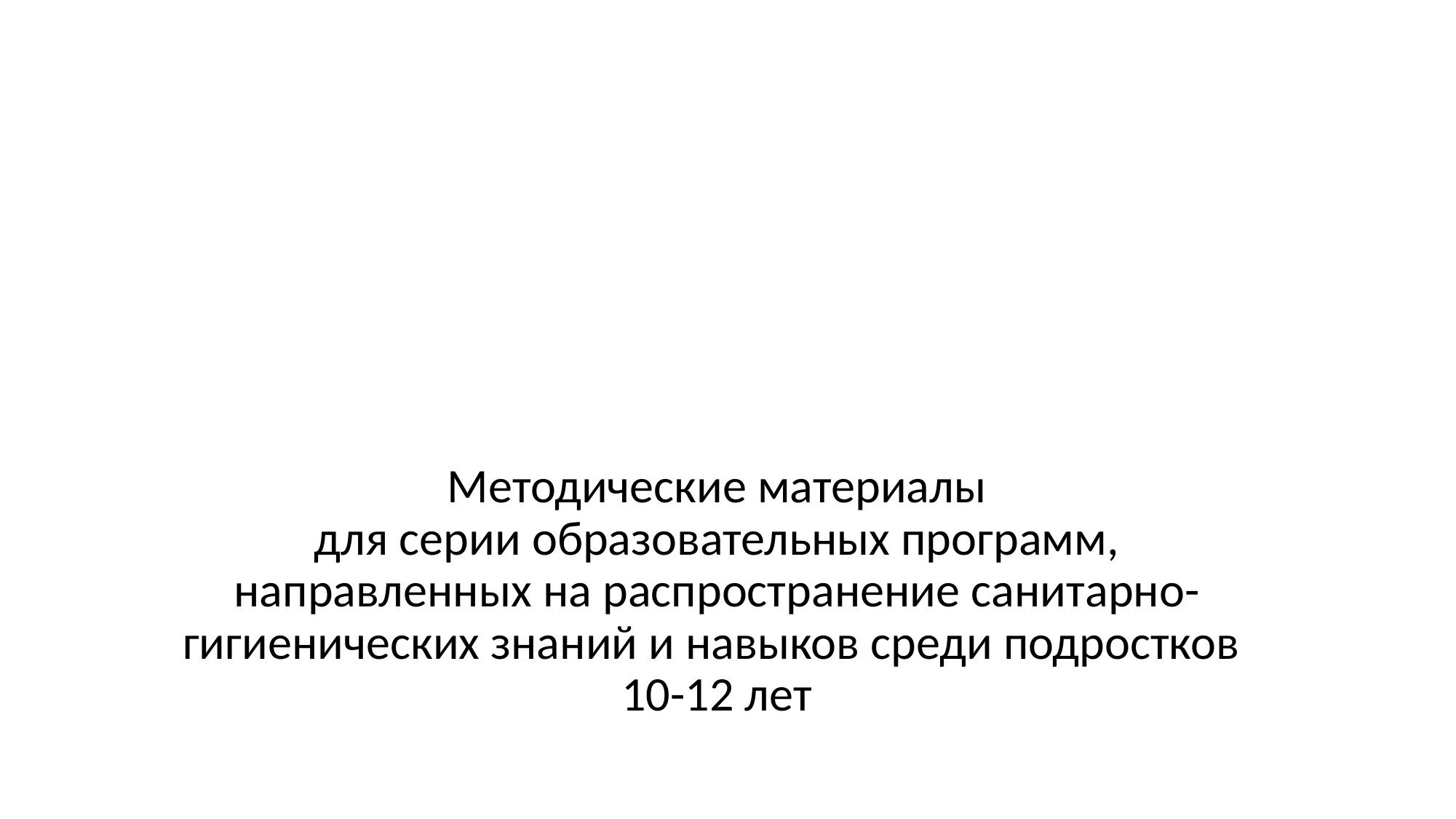

# Методические материалы для серии образовательных программ, направленных на распространение санитарно-гигиенических знаний и навыков среди подростков 10-12 лет